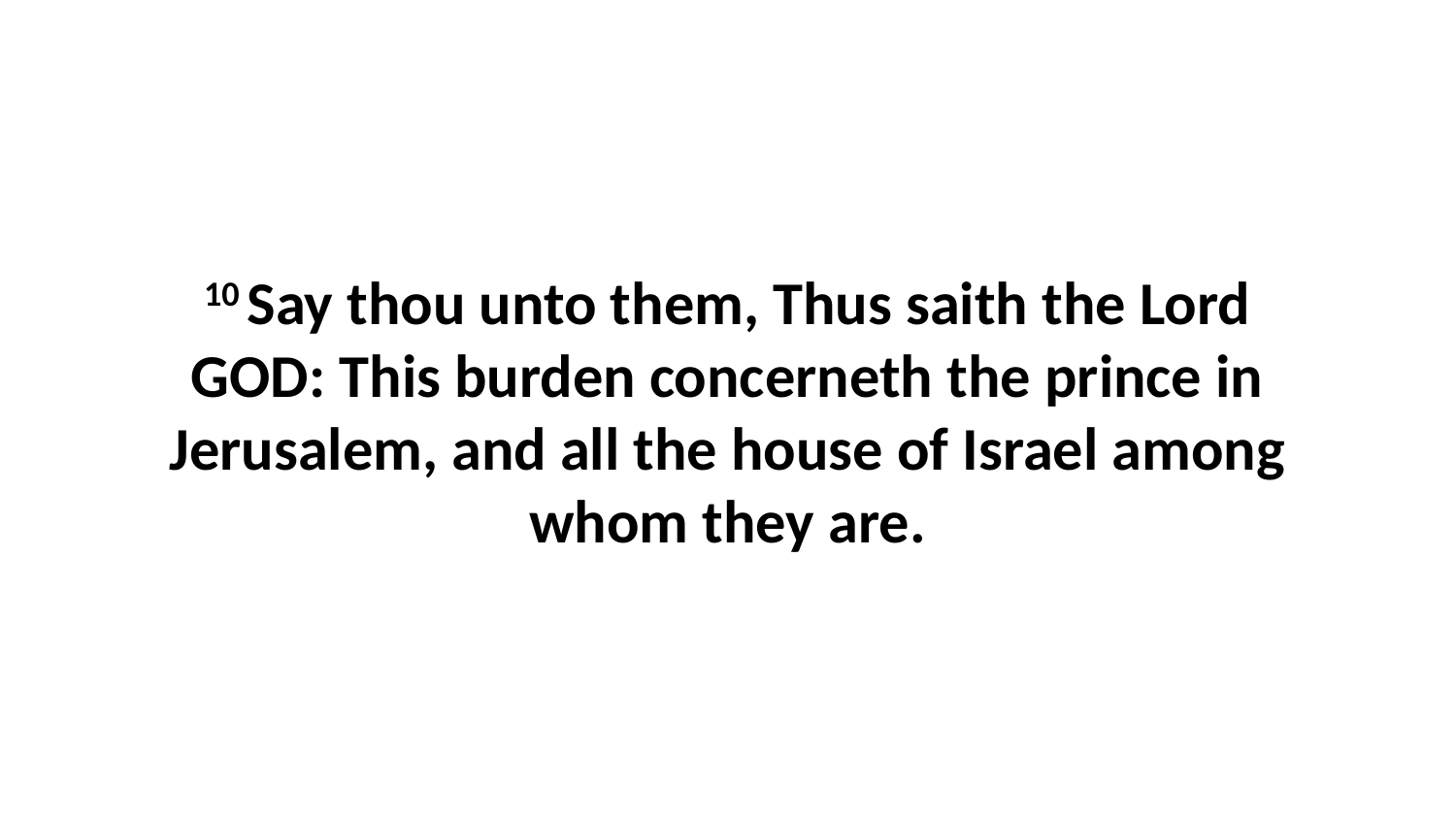

10 Say thou unto them, Thus saith the Lord GOD: This burden concerneth the prince in Jerusalem, and all the house of Israel among whom they are.